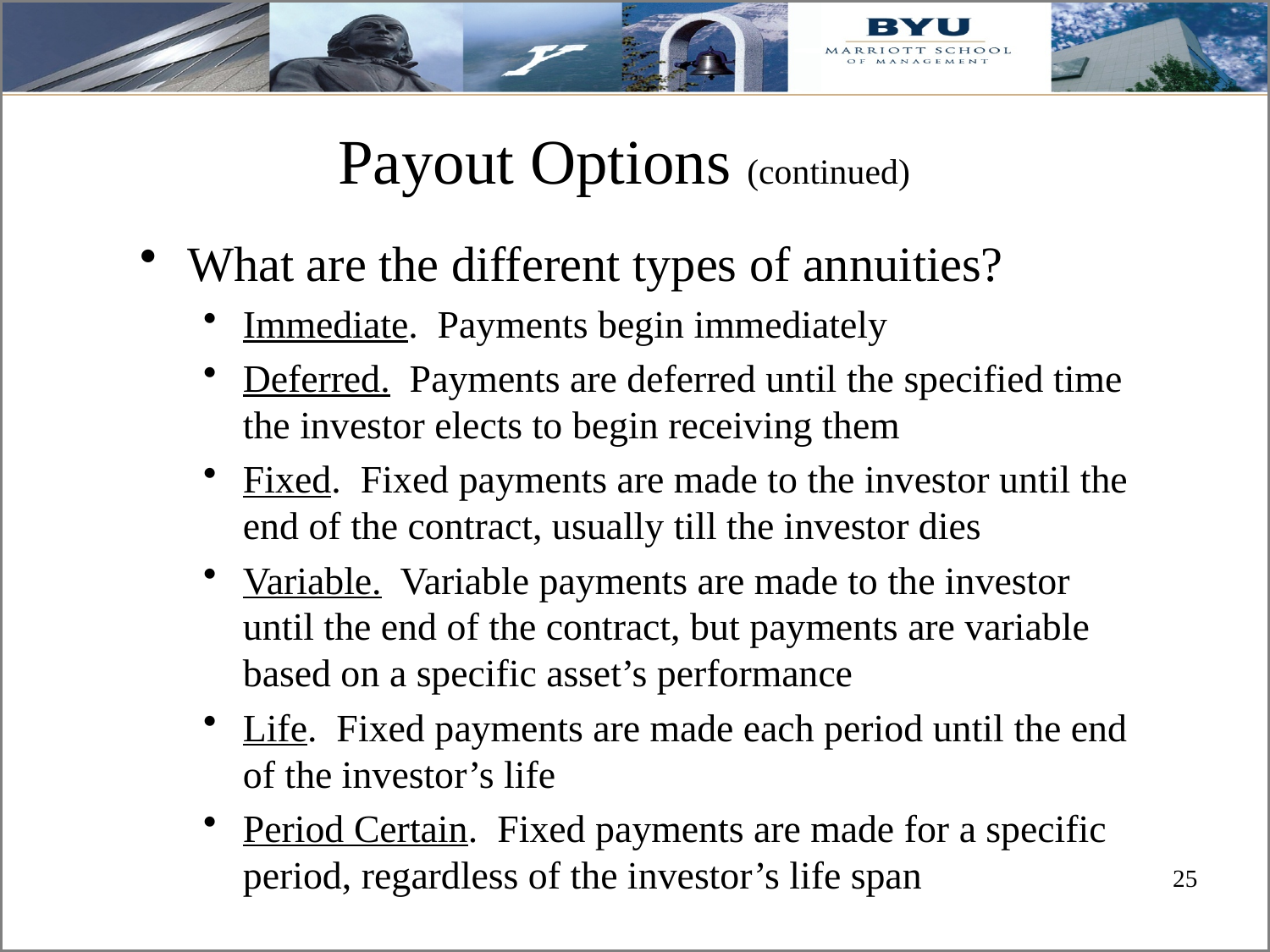

# Payout Options (continued)
What are the different types of annuities?
Immediate.  Payments begin immediately
Deferred.  Payments are deferred until the specified time the investor elects to begin receiving them
Fixed.  Fixed payments are made to the investor until the end of the contract, usually till the investor dies
Variable.  Variable payments are made to the investor until the end of the contract, but payments are variable based on a specific asset’s performance
Life.  Fixed payments are made each period until the end of the investor’s life
Period Certain.  Fixed payments are made for a specific period, regardless of the investor’s life span